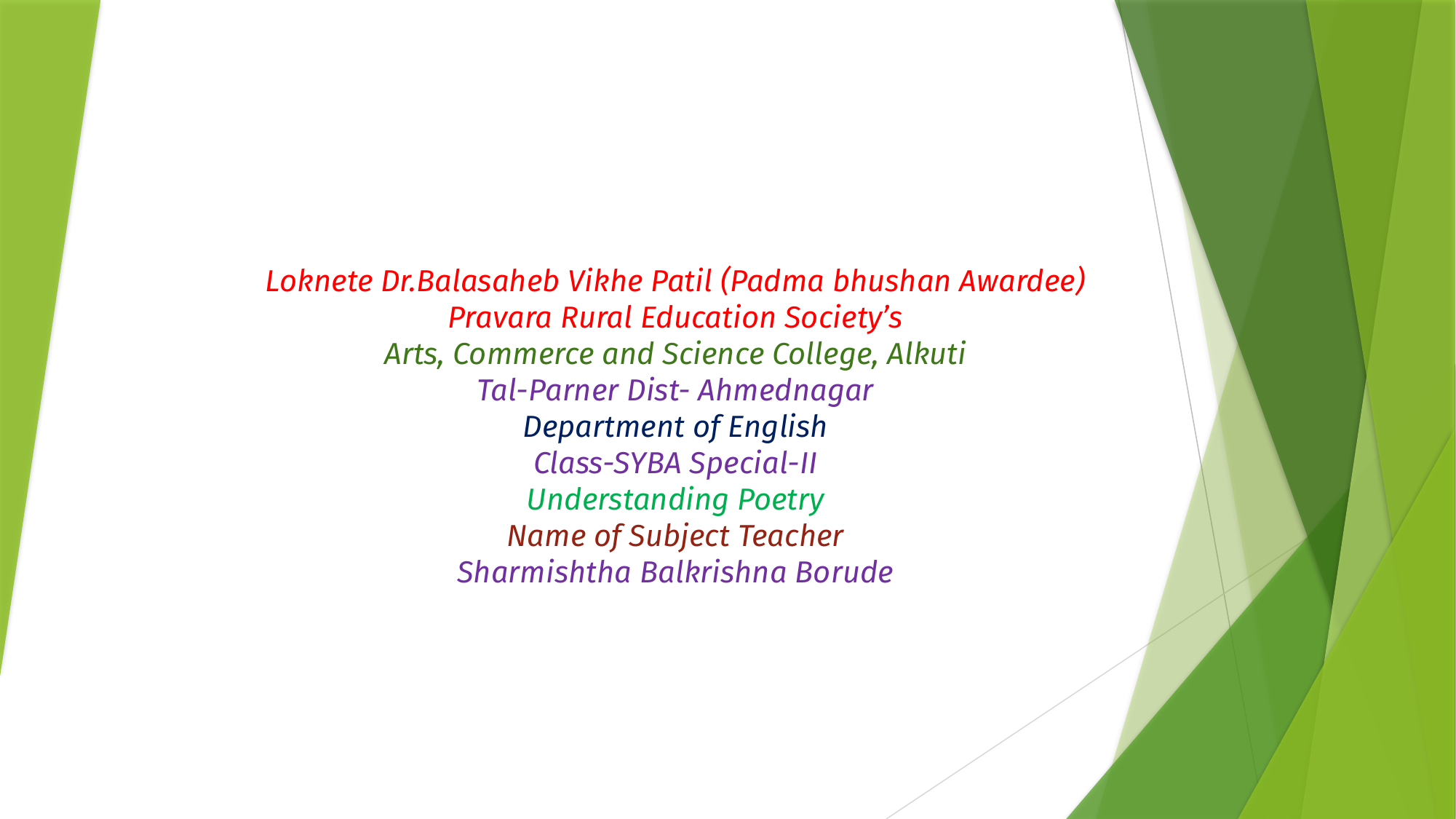

# Loknete Dr.Balasaheb Vikhe Patil (Padma bhushan Awardee) Pravara Rural Education Society’s Arts, Commerce and Science College, Alkuti Tal-Parner Dist- Ahmednagar Department of English Class-SYBA Special-II Understanding Poetry Name of Subject Teacher Sharmishtha Balkrishna Borude